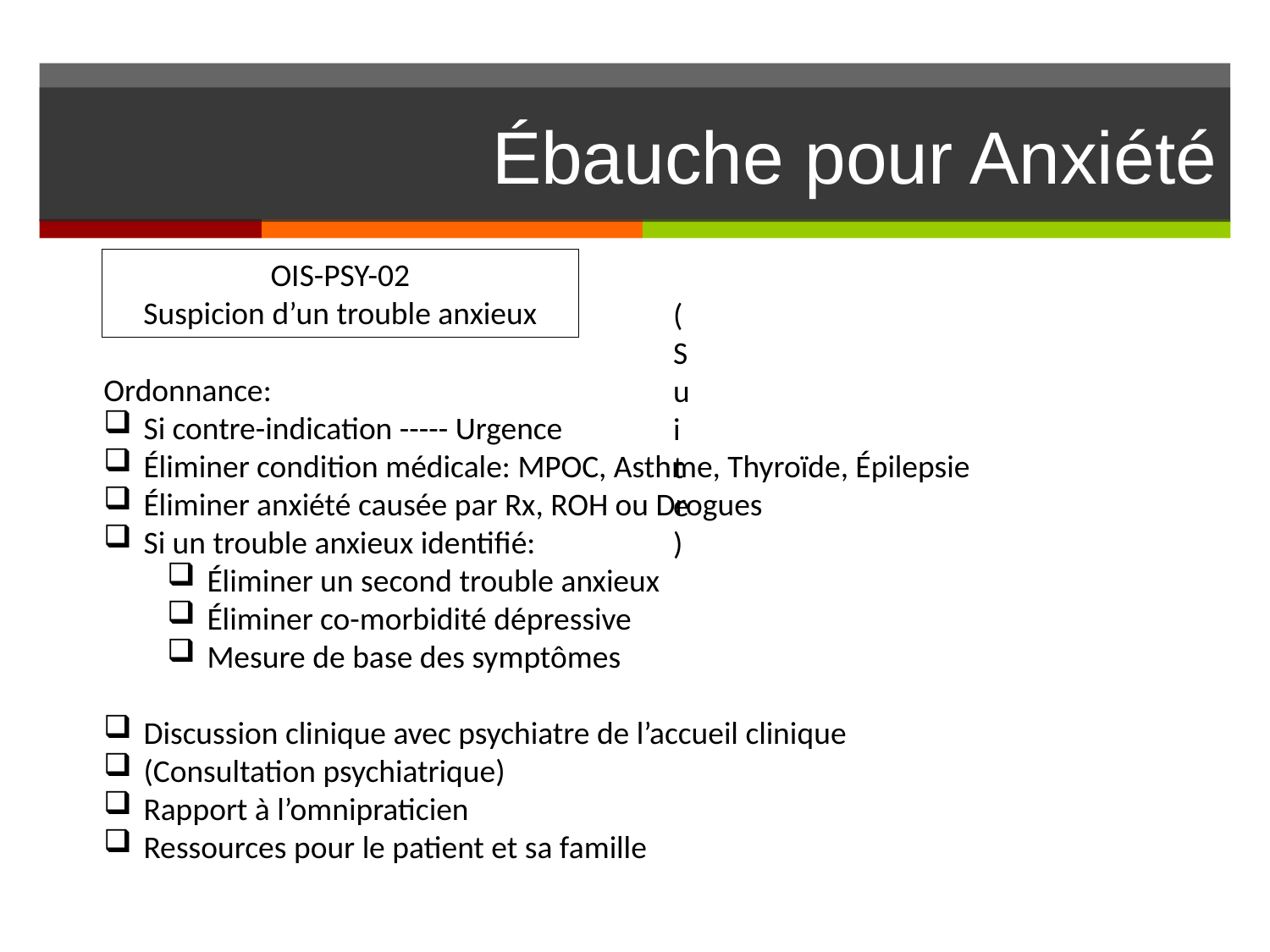

# Ébauche pour Anxiété
OIS-PSY-02
Suspicion d’un trouble anxieux
(Suite)
Ordonnance:
Si contre-indication ----- Urgence
Éliminer condition médicale: MPOC, Asthme, Thyroïde, Épilepsie
Éliminer anxiété causée par Rx, ROH ou Drogues
Si un trouble anxieux identifié:
Éliminer un second trouble anxieux
Éliminer co-morbidité dépressive
Mesure de base des symptômes

Discussion clinique avec psychiatre de l’accueil clinique
(Consultation psychiatrique)
Rapport à l’omnipraticien
Ressources pour le patient et sa famille